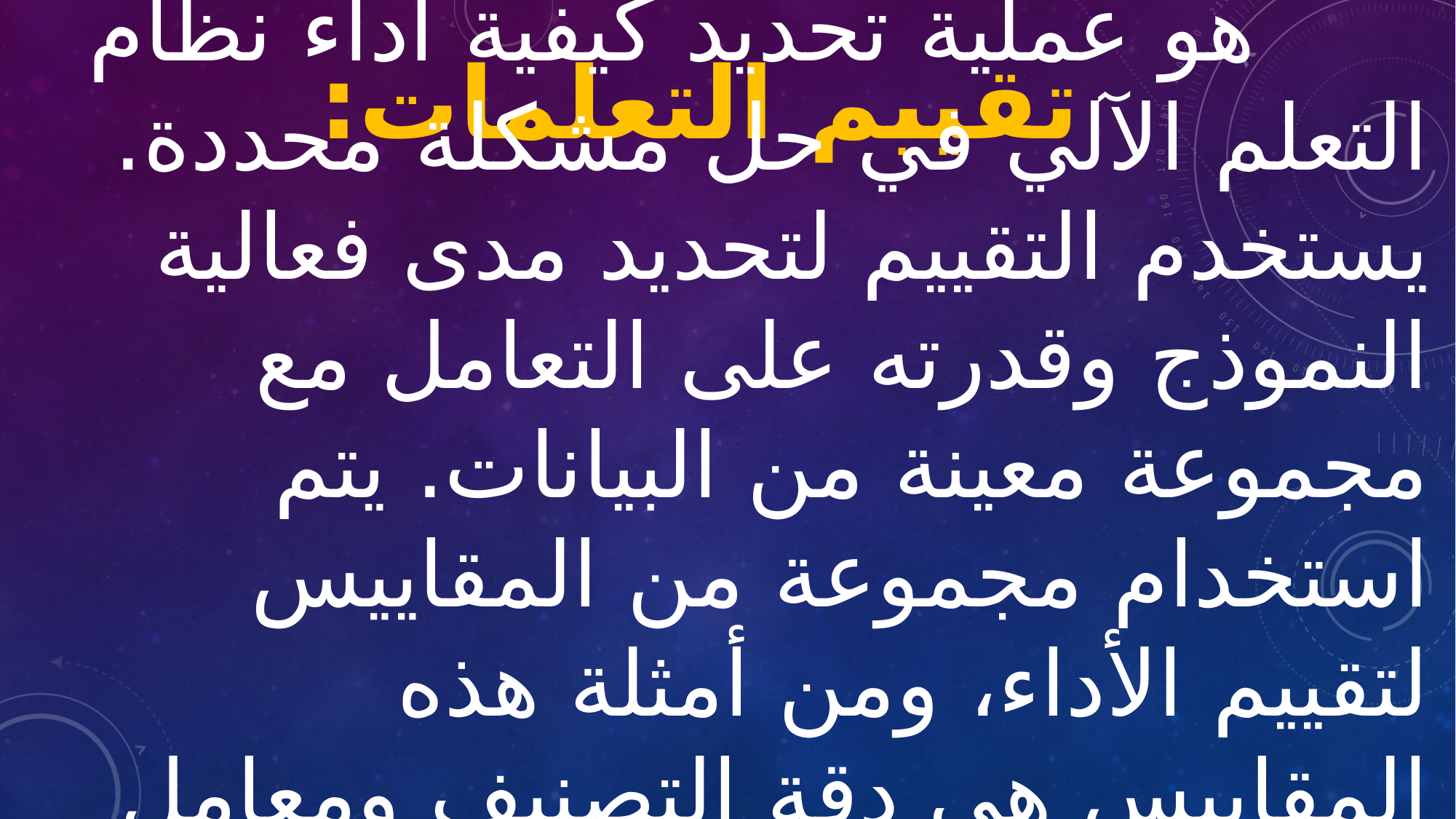

# تقييم التعلمات:
      هو عملية تحديد كيفية أداء نظام التعلم الآلي في حل مشكلة محددة. يستخدم التقييم لتحديد مدى فعالية النموذج وقدرته على التعامل مع مجموعة معينة من البيانات. يتم استخدام مجموعة من المقاييس لتقييم الأداء، ومن أمثلة هذه المقاييس هي دقة التصنيف ومعامل الارتباط.